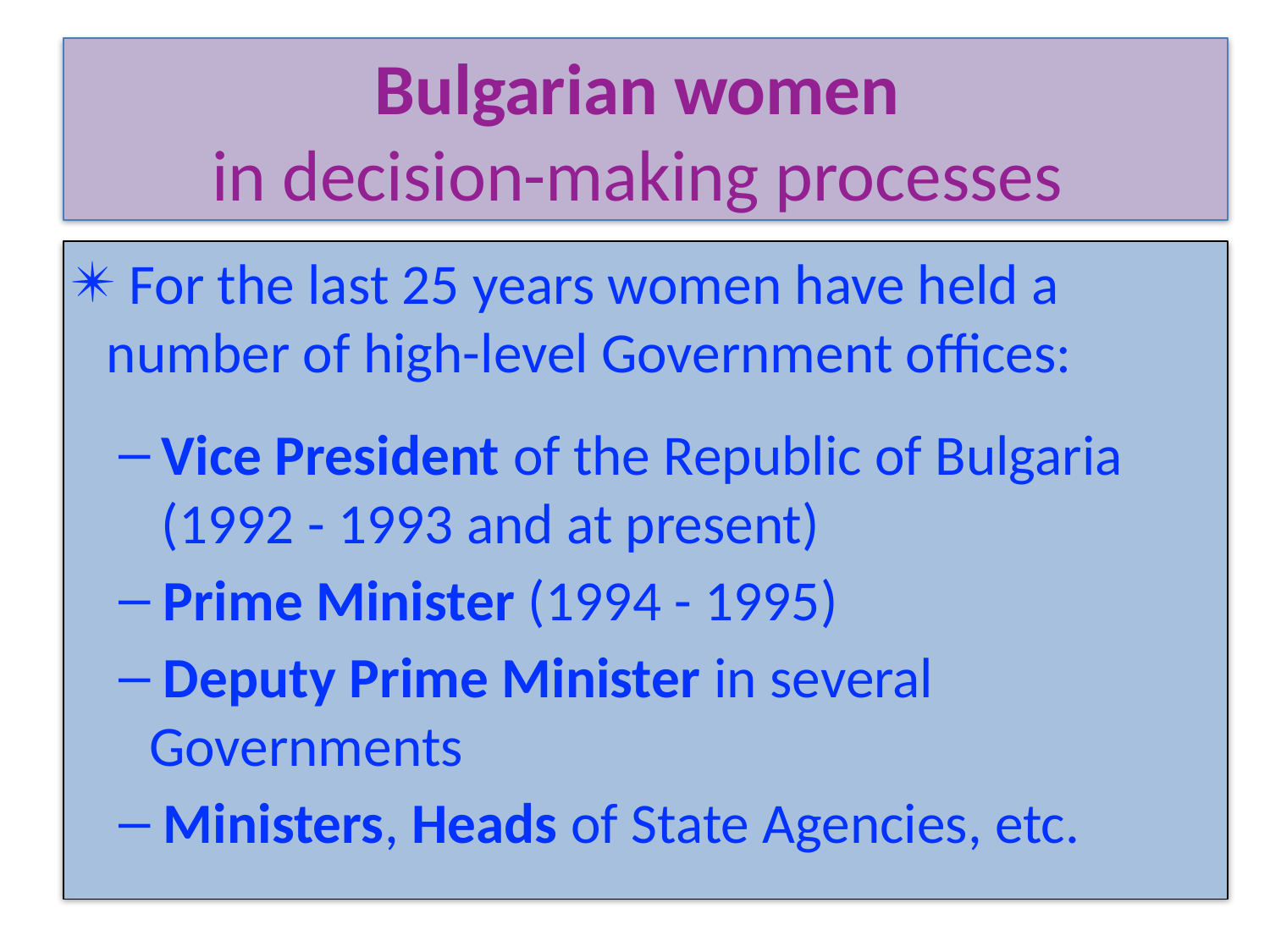

# Bulgarian women
in decision-making processes
 For the last 25 years women have held a number of high-level Government offices:

Vice President of the Republic of Bulgaria (1992 - 1993 and at present)
 Prime Minister (1994 - 1995)
 Deputy Prime Minister in several Governments
 Ministers, Heads of State Agencies, etc.